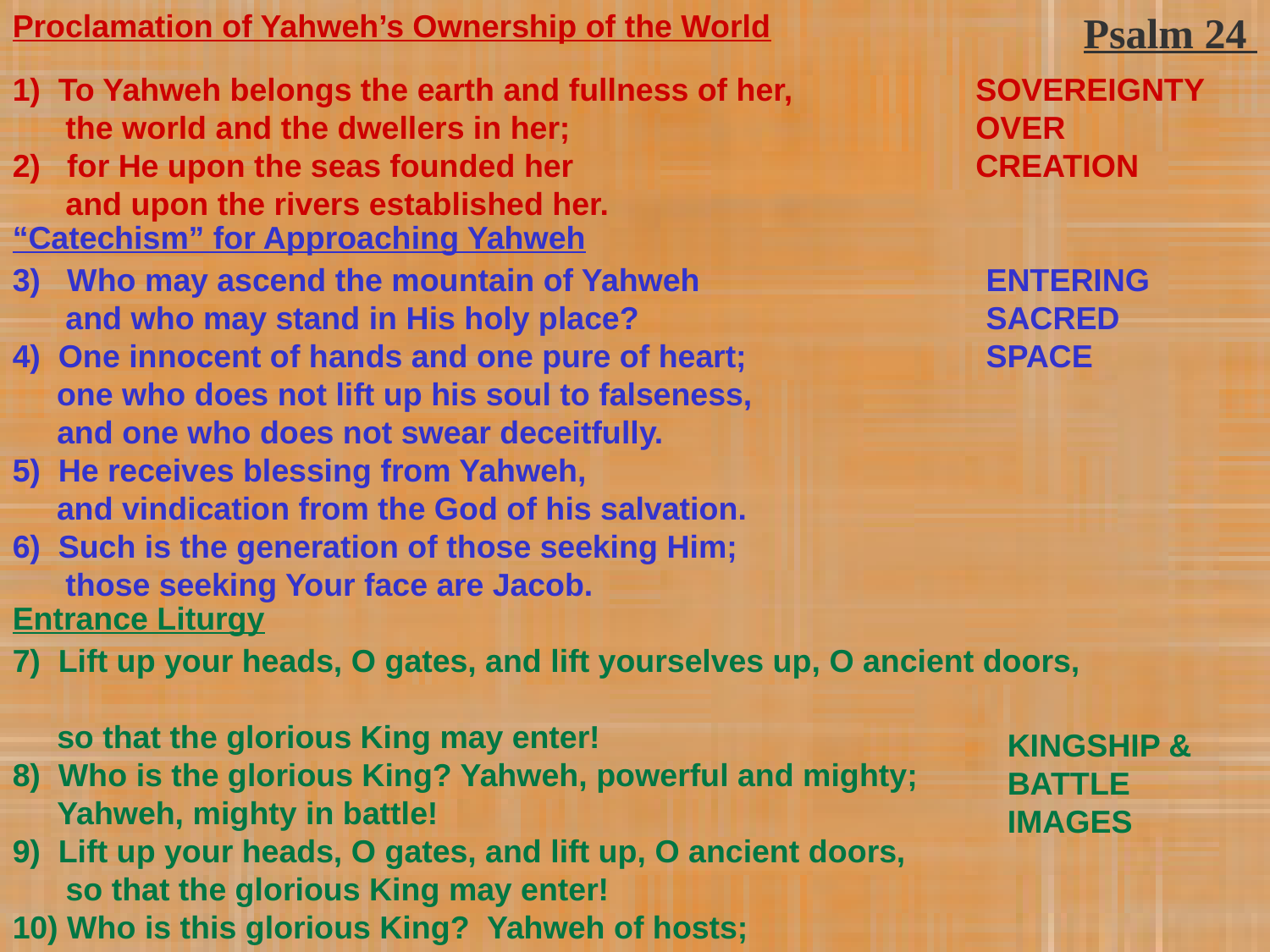

Proclamation of Yahweh’s Ownership of the World
Psalm 24
1)  To Yahweh belongs the earth and fullness of her,
      the world and the dwellers in her;
2)   for He upon the seas founded her
      and upon the rivers established her.

3)   Who may ascend the mountain of Yahweh
      and who may stand in His holy place?
4)  One innocent of hands and one pure of heart;
     one who does not lift up his soul to falseness,
     and one who does not swear deceitfully.
5)  He receives blessing from Yahweh,
     and vindication from the God of his salvation.
6)  Such is the generation of those seeking Him;
      those seeking Your face are Jacob.

7)  Lift up your heads, O gates, and lift yourselves up, O ancient doors,
     so that the glorious King may enter!
8)  Who is the glorious King? Yahweh, powerful and mighty;
     Yahweh, mighty in battle!
9)  Lift up your heads, O gates, and lift up, O ancient doors,
      so that the glorious King may enter!
10) Who is this glorious King?  Yahweh of hosts;
      He is the glorious King!
SOVEREIGNTY OVER CREATION
“Catechism” for Approaching Yahweh
ENTERING SACRED SPACE
Entrance Liturgy
KINGSHIP & BATTLE IMAGES